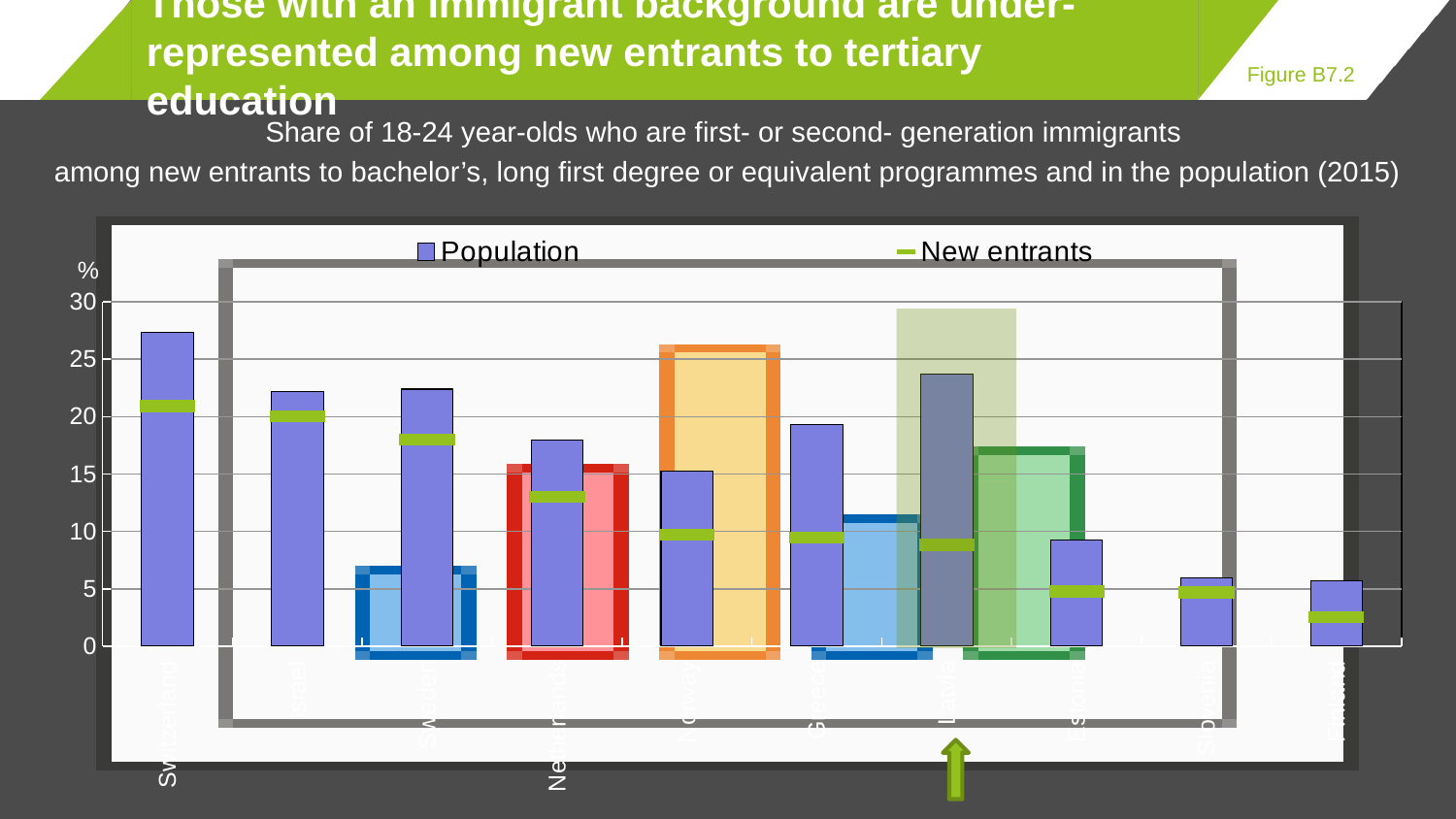

# Those with an immigrant background are under-represented among new entrants to tertiary education
Figure B7.2
Share of 18-24 year-olds who are first- or second- generation immigrants
among new entrants to bachelor’s, long first degree or equivalent programmes and in the population (2015)

### Chart

| Category | Population | New entrants |
|---|---|---|
| Switzerland | 27.324451446533203 | 20.929346084594727 |
| Israel | 22.21976661682129 | 20.05485725402832 |
| Sweden | 22.398752212524414 | 17.992403030395508 |
| Netherlands | 17.938398361206055 | 12.999839782714844 |
| Norway | 15.269414901733398 | 9.730232238769531 |
| Greece | 19.342302322387695 | 9.456368446350098 |
| Latvia | 23.723594665527344 | 8.823529243469238 |
| Estonia | 9.280494689941406 | 4.768935203552246 |
| Slovenia | 5.978689193725586 | 4.697747230529785 |
| Finland | 5.700436592102051 | 2.513719320297241 |